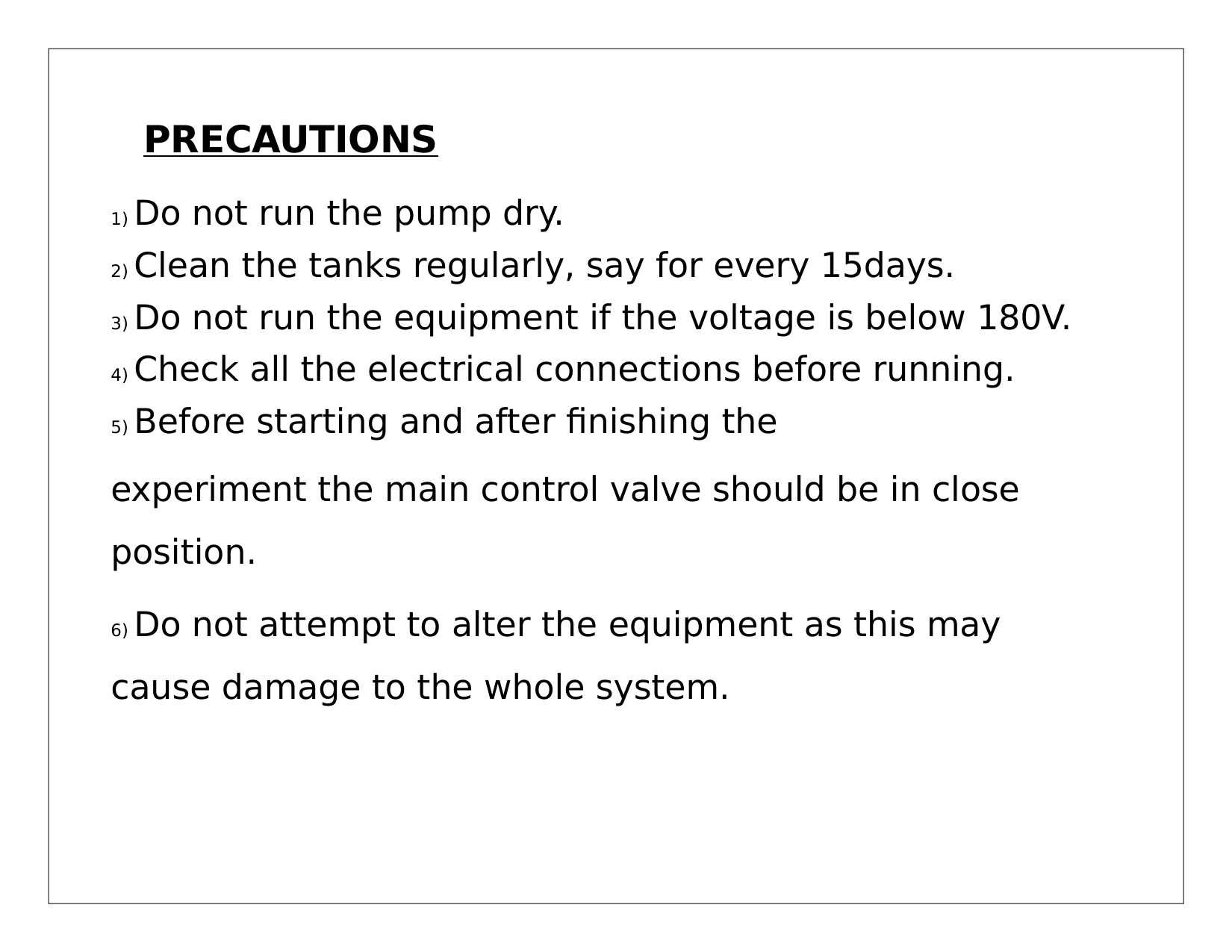

# PRECAUTIONS
1) Do not run the pump dry.
2) Clean the tanks regularly, say for every 15days.
3) Do not run the equipment if the voltage is below 180V.
4) Check all the electrical connections before running.
5) Before starting and after finishing the
experiment the main control valve should be in close position.
6) Do not attempt to alter the equipment as this may cause damage to the whole system.